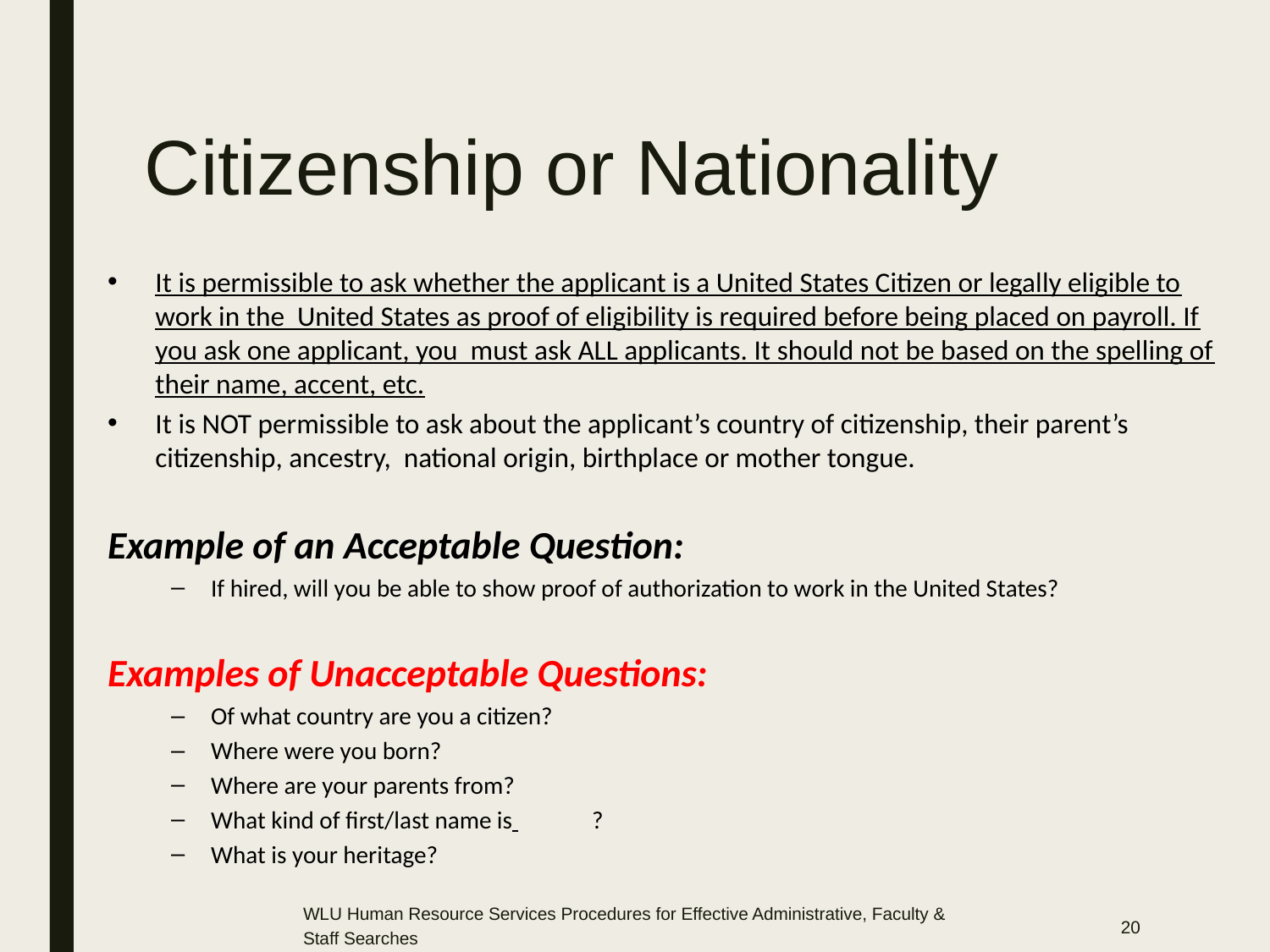

# Citizenship or Nationality
It is permissible to ask whether the applicant is a United States Citizen or legally eligible to work in the  United States as proof of eligibility is required before being placed on payroll. If you ask one applicant, you  must ask ALL applicants. It should not be based on the spelling of their name, accent, etc.
It is NOT permissible to ask about the applicant’s country of citizenship, their parent’s citizenship, ancestry,  national origin, birthplace or mother tongue.

Example of an Acceptable Question:
If hired, will you be able to show proof of authorization to work in the United States?

Examples of Unacceptable Questions:
Of what country are you a citizen?
Where were you born?
Where are your parents from?
What kind of first/last name is 	?
What is your heritage?
WLU Human Resource Services Procedures for Effective Administrative, Faculty & Staff Searches
20